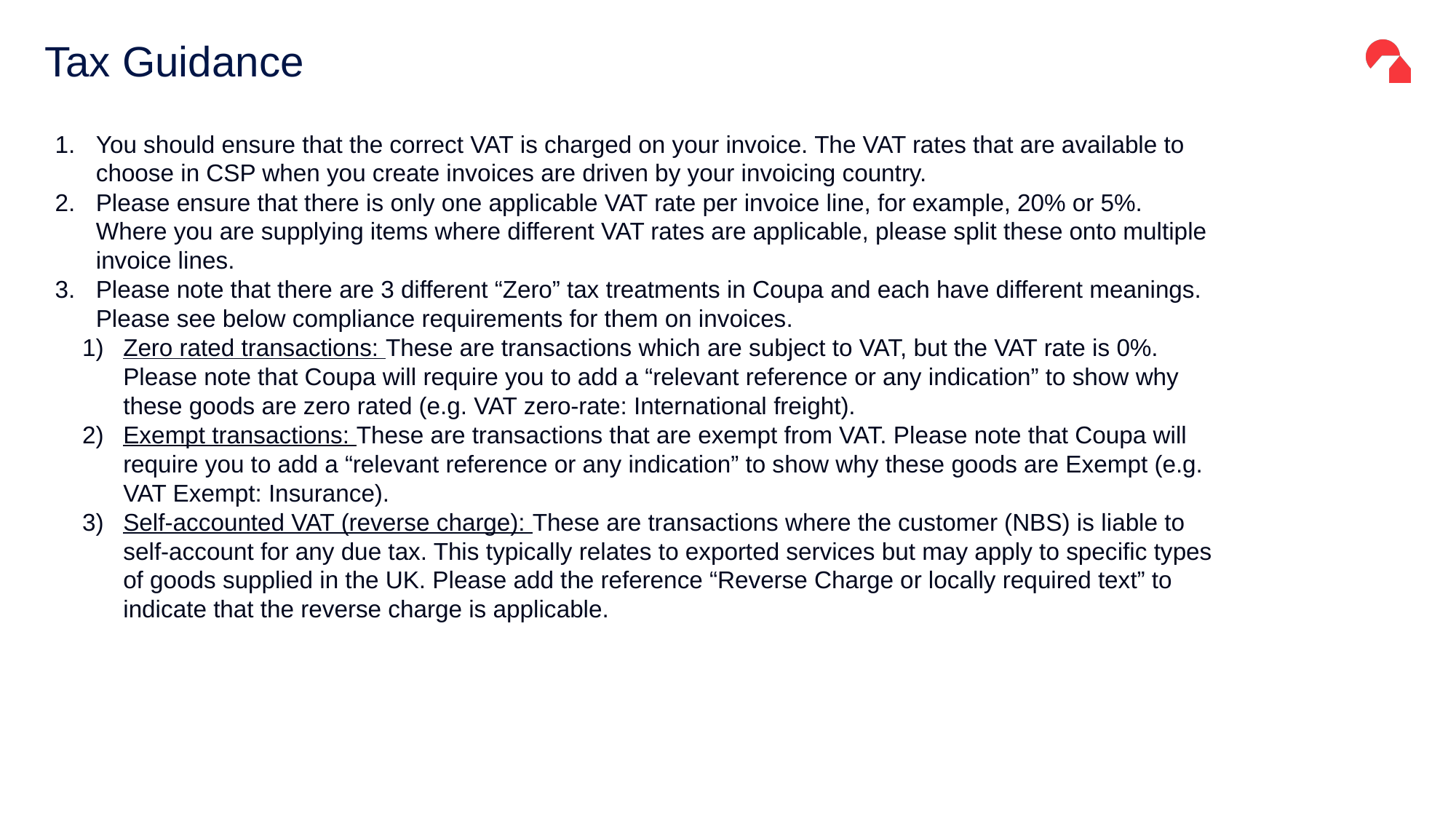

# Tax Guidance
You should ensure that the correct VAT is charged on your invoice. The VAT rates that are available to choose in CSP when you create invoices are driven by your invoicing country.
Please ensure that there is only one applicable VAT rate per invoice line, for example, 20% or 5%. Where you are supplying items where different VAT rates are applicable, please split these onto multiple invoice lines.
Please note that there are 3 different “Zero” tax treatments in Coupa and each have different meanings. Please see below compliance requirements for them on invoices.
Zero rated transactions: These are transactions which are subject to VAT, but the VAT rate is 0%.  Please note that Coupa will require you to add a “relevant reference or any indication” to show why these goods are zero rated (e.g. VAT zero-rate: International freight).
Exempt transactions: These are transactions that are exempt from VAT. Please note that Coupa will require you to add a “relevant reference or any indication” to show why these goods are Exempt (e.g. VAT Exempt: Insurance).
Self-accounted VAT (reverse charge): These are transactions where the customer (NBS) is liable to self-account for any due tax. This typically relates to exported services but may apply to specific types of goods supplied in the UK. Please add the reference “Reverse Charge or locally required text” to indicate that the reverse charge is applicable.